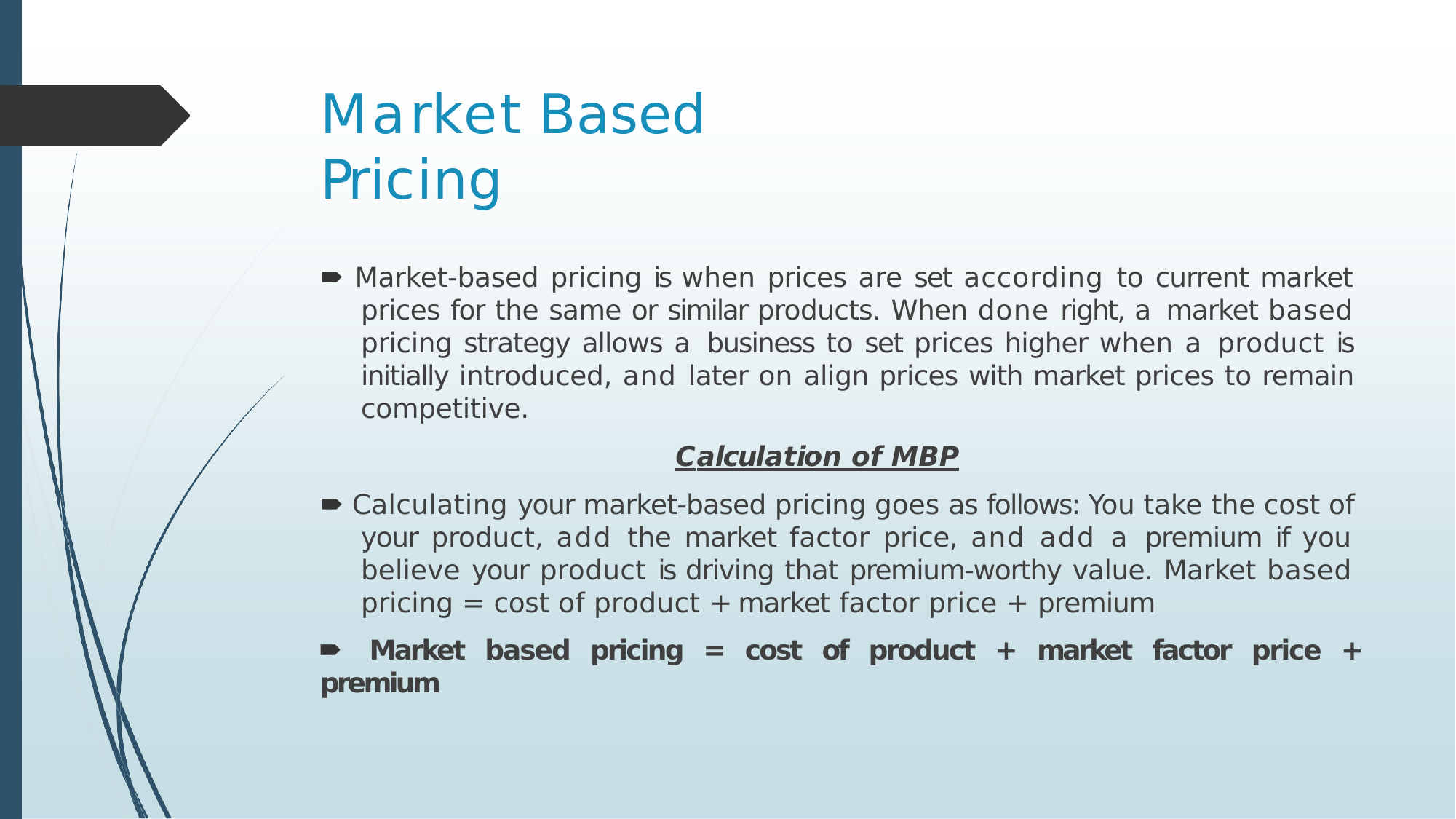

# Market Based Pricing
🠶 Market-based pricing is when prices are set according to current market  prices for the same or similar products. When done right, a market based  pricing strategy allows a business to set prices higher when a product is  initially introduced, and later on align prices with market prices to remain  competitive.
Calculation of MBP
🠶 Calculating your market-based pricing goes as follows: You take the cost of  your product, add the market factor price, and add a premium if you  believe your product is driving that premium-worthy value. Market based  pricing = cost of product +  market factor price + premium
🠶 Market based pricing = cost of product + market factor price + premium